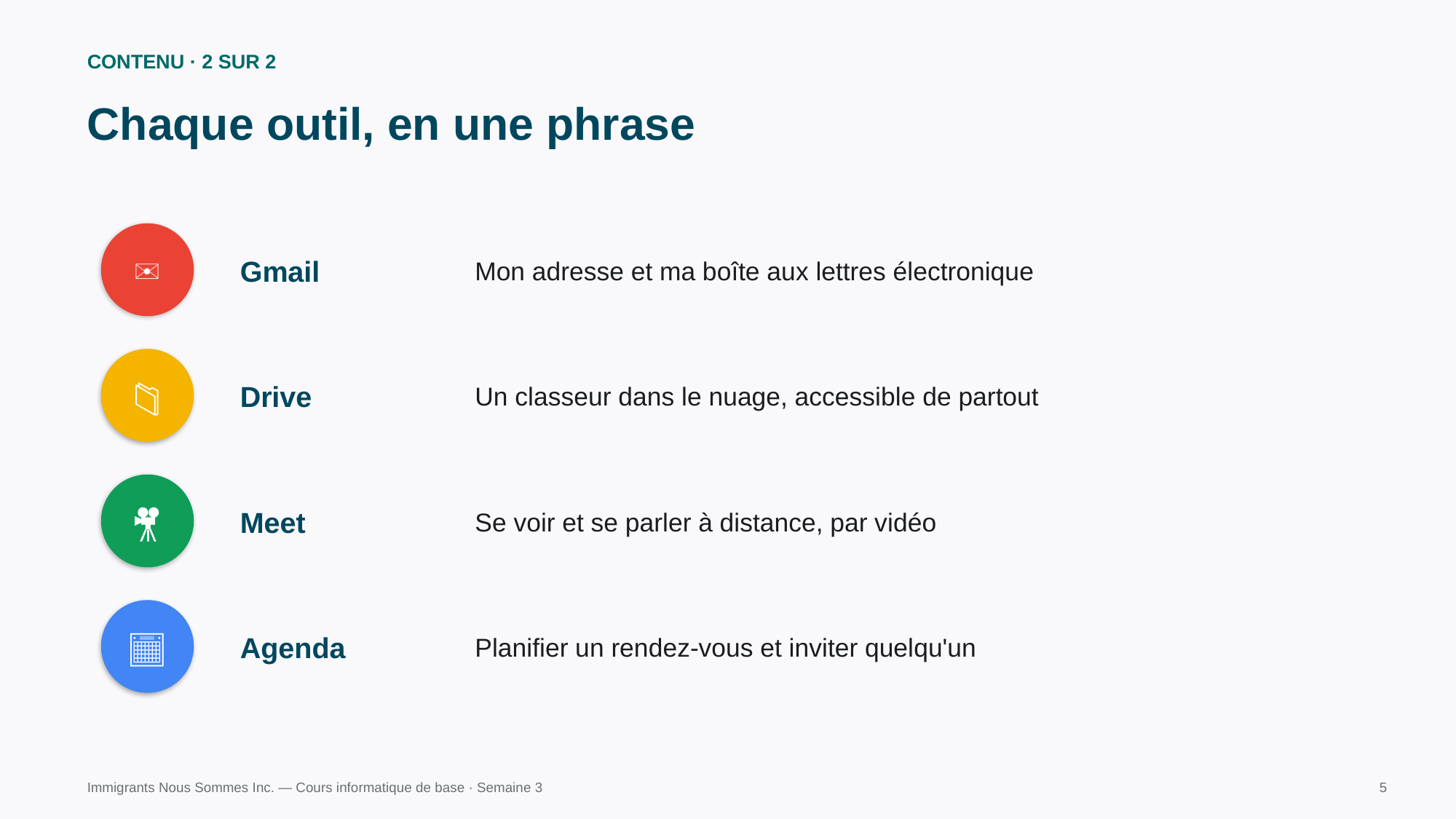

CONTENU · 2 SUR 2
Chaque outil, en une phrase
✉️
Gmail
Mon adresse et ma boîte aux lettres électronique
📁
Drive
Un classeur dans le nuage, accessible de partout
🎥
Meet
Se voir et se parler à distance, par vidéo
📅
Agenda
Planifier un rendez-vous et inviter quelqu'un
Immigrants Nous Sommes Inc. — Cours informatique de base · Semaine 3
5